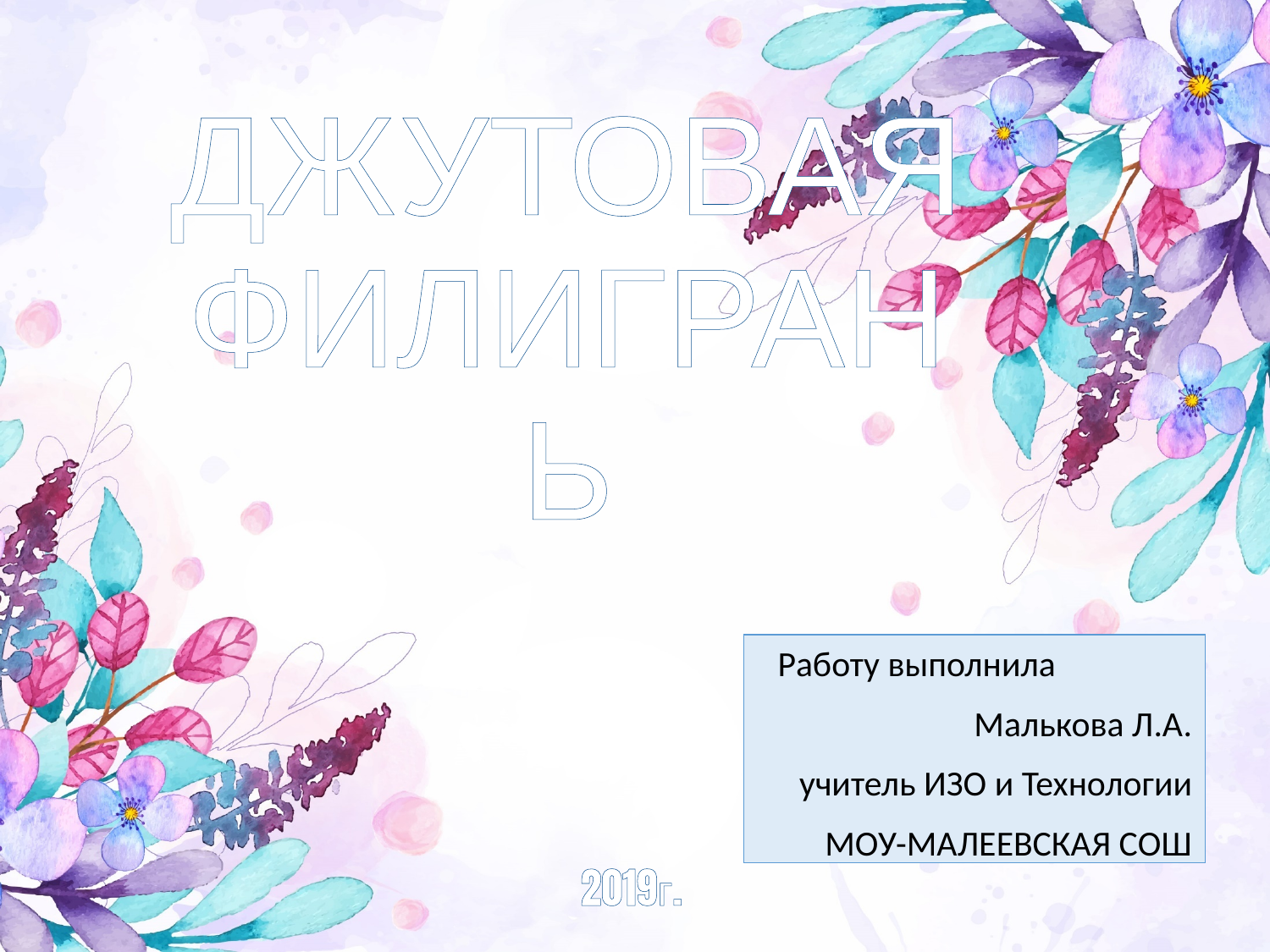

# ДЖУТОВАЯ ФИЛИГРАНЬ
Работу выполнила
Малькова Л.А.
учитель ИЗО и Технологии
 МОУ-МАЛЕЕВСКАЯ СОШ
2019г.